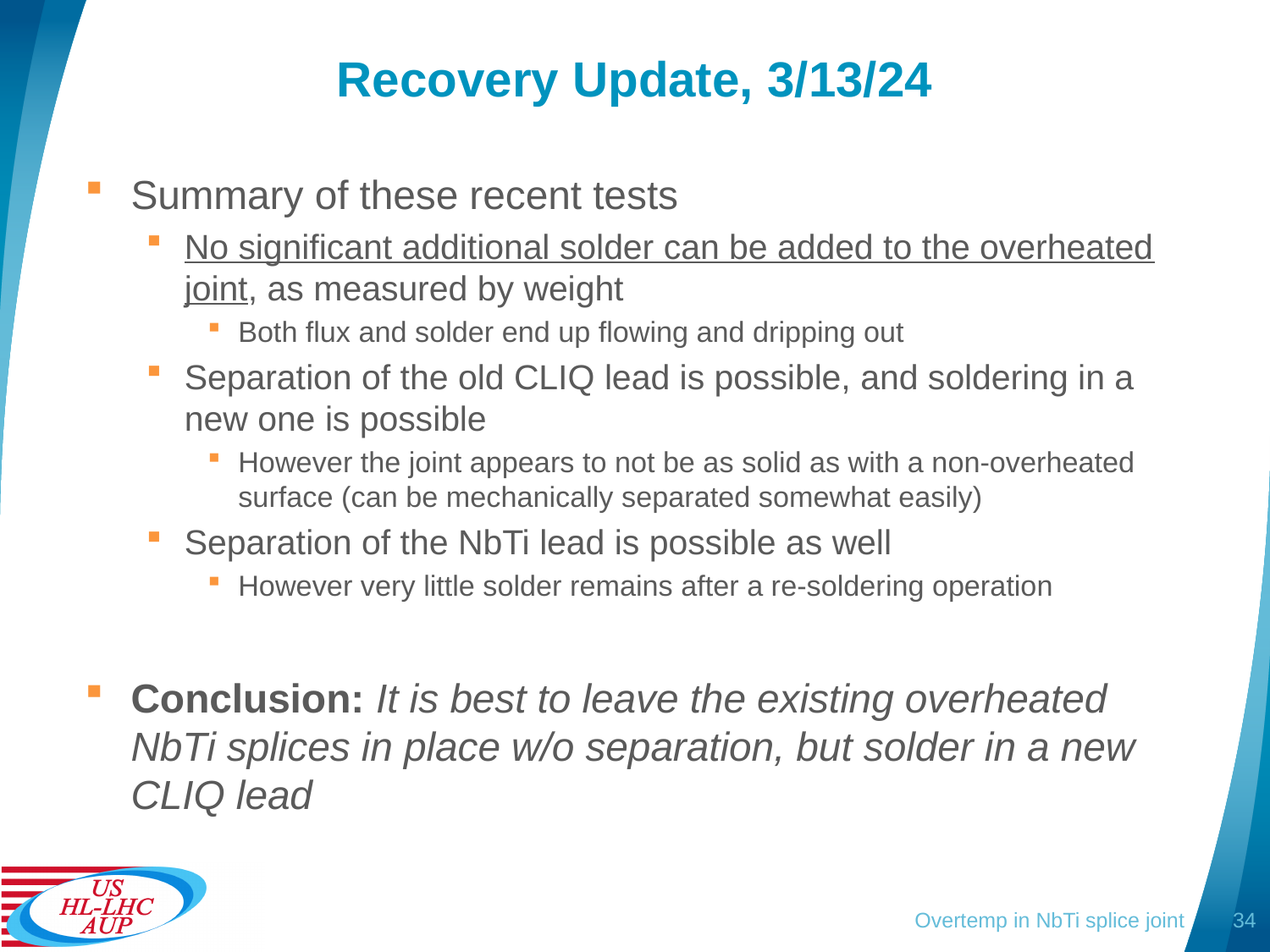

# Recovery Update, 3/13/24
Summary of these recent tests
No significant additional solder can be added to the overheated joint, as measured by weight
Both flux and solder end up flowing and dripping out
Separation of the old CLIQ lead is possible, and soldering in a new one is possible
However the joint appears to not be as solid as with a non-overheated surface (can be mechanically separated somewhat easily)
Separation of the NbTi lead is possible as well
However very little solder remains after a re-soldering operation

Conclusion: It is best to leave the existing overheated NbTi splices in place w/o separation, but solder in a new CLIQ lead

Overtemp in NbTi splice joint
34